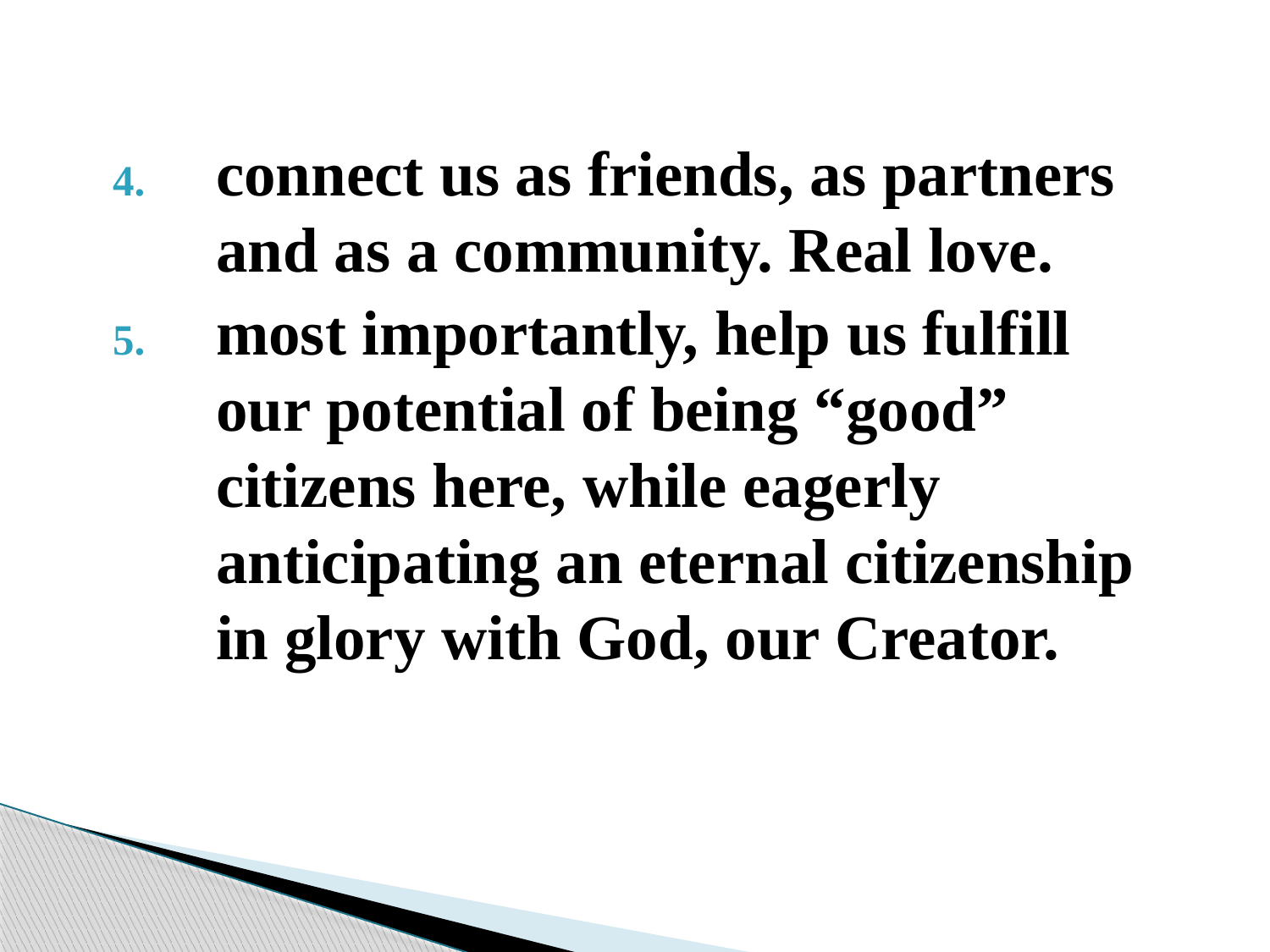

connect us as friends, as partners and as a community. Real love.
most importantly, help us fulfill our potential of being “good” citizens here, while eagerly anticipating an eternal citizenship in glory with God, our Creator.